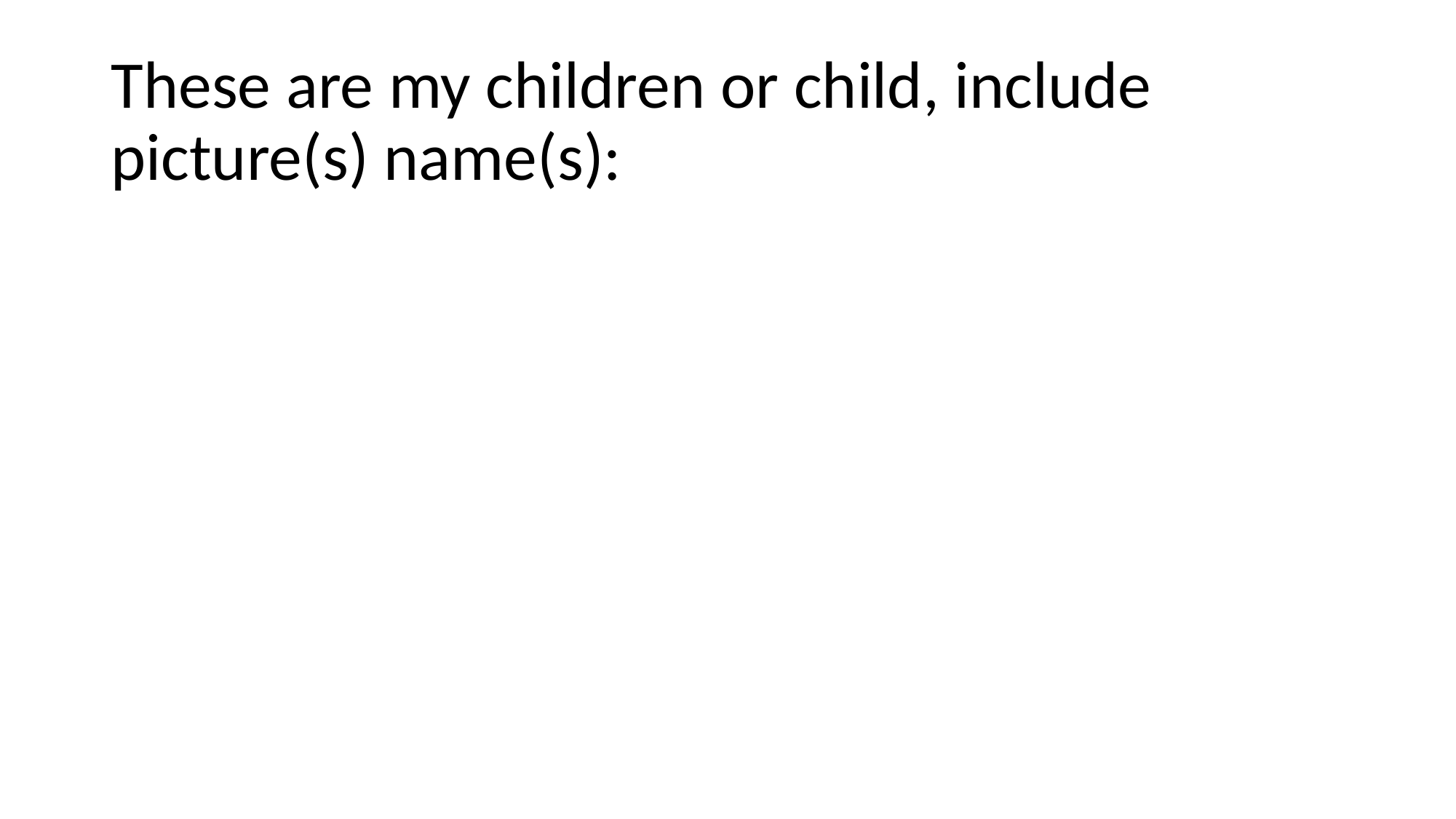

# These are my children or child, include picture(s) name(s):